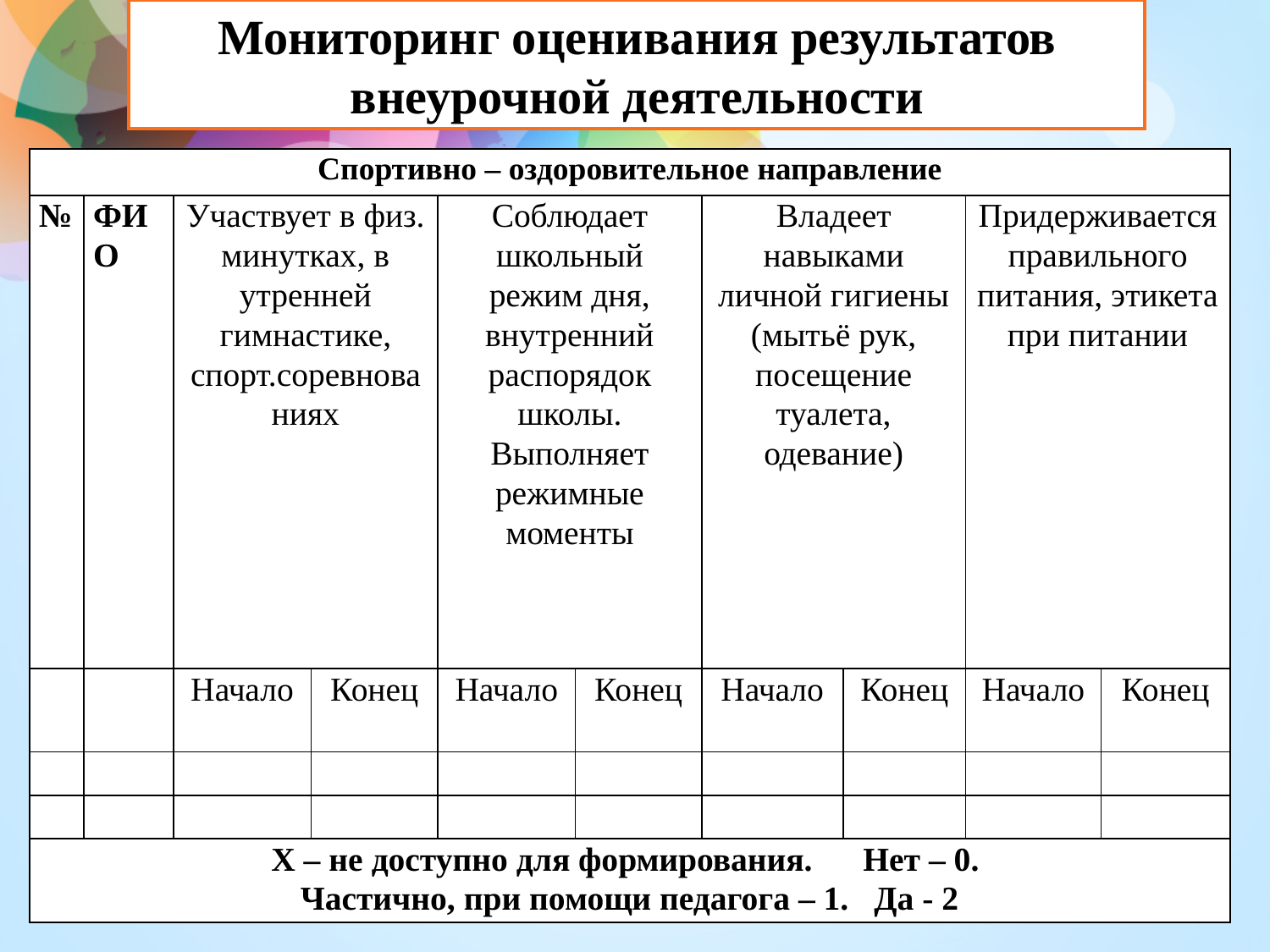

# Мониторинг оценивания результатов внеурочной деятельности
| Спортивно – оздоровительное направление |  |  |  |  |  |  |  |  |  |
| --- | --- | --- | --- | --- | --- | --- | --- | --- | --- |
| № | ФИО | Участвует в физ. минутках, в утренней гимнастике, спорт.соревнованиях |  | Соблюдает школьный режим дня, внутренний распорядок школы. Выполняет режимные моменты |  | Владеет навыками личной гигиены (мытьё рук, посещение туалета, одевание) |  | Придерживается правильного питания, этикета при питании |  |
|  |  | Начало | Конец | Начало | Конец | Начало | Конец | Начало | Конец |
|  |  |  |  |  |  |  |  |  |  |
|  |  |  |  |  |  |  |  |  |  |
| Х – не доступно для формирования. Нет – 0. Частично, при помощи педагога – 1. Да - 2 |  |  |  |  |  |  |  |  |  |